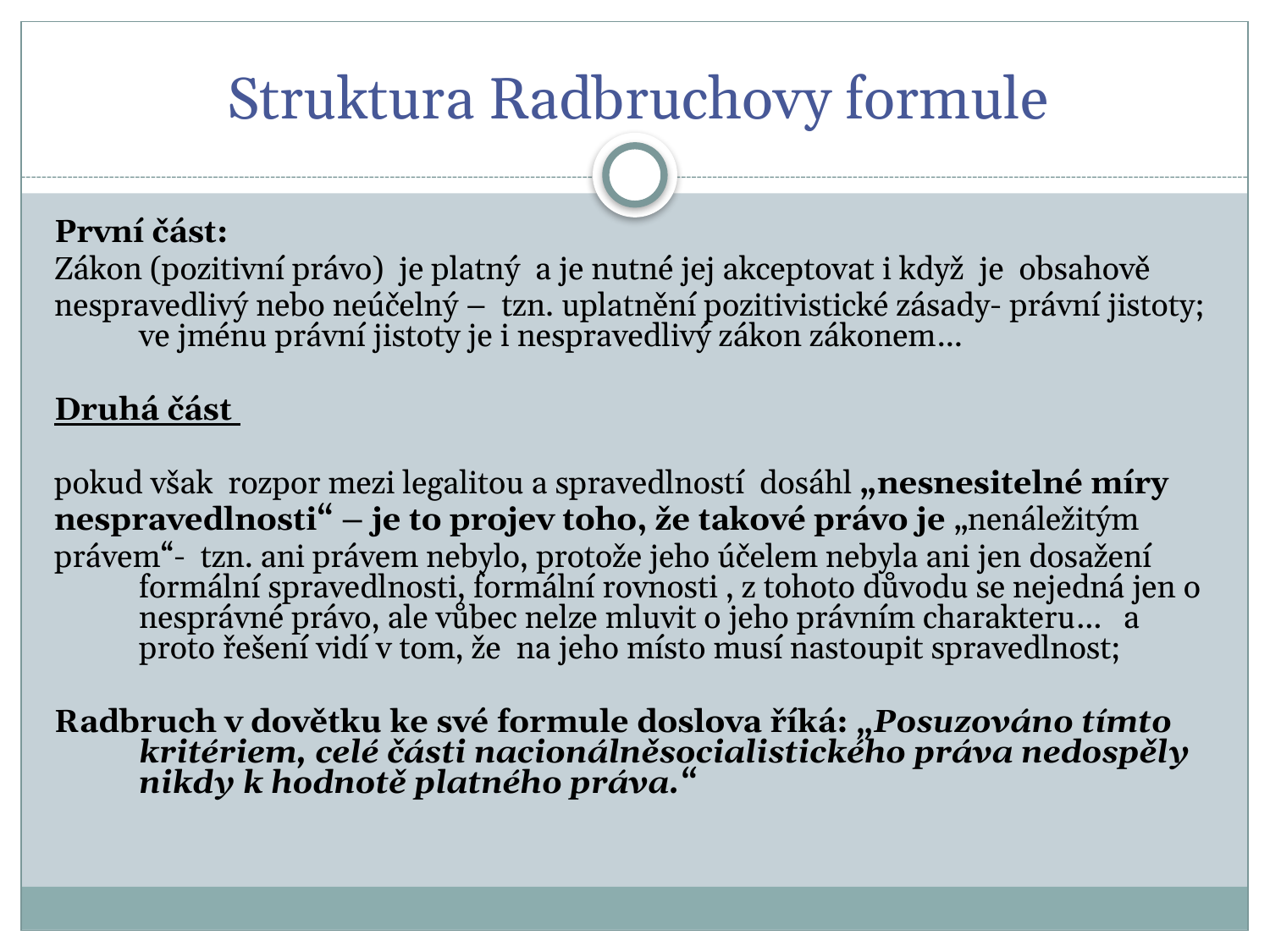

# Struktura Radbruchovy formule
První část:
Zákon (pozitivní právo)  je platný  a je nutné jej akceptovat i když  je  obsahově
nespravedlivý nebo neúčelný –  tzn. uplatnění pozitivistické zásady- právní jistoty; ve jménu právní jistoty je i nespravedlivý zákon zákonem…

Druhá část

pokud však  rozpor mezi legalitou a spravedlností  dosáhl „nesnesitelné míry
nespravedlnosti“ – je to projev toho, že takové právo je „nenáležitým
právem“-  tzn. ani právem nebylo, protože jeho účelem nebyla ani jen dosažení formální spravedlnosti, formální rovnosti , z tohoto důvodu se nejedná jen o nesprávné právo, ale vůbec nelze mluvit o jeho právním charakteru…   a proto řešení vidí v tom, že  na jeho místo musí nastoupit spravedlnost;

Radbruch v dovětku ke své formule doslova říká: „Posuzováno tímto kritériem, celé části nacionálněsocialistického práva nedospěly nikdy k hodnotě platného práva.“